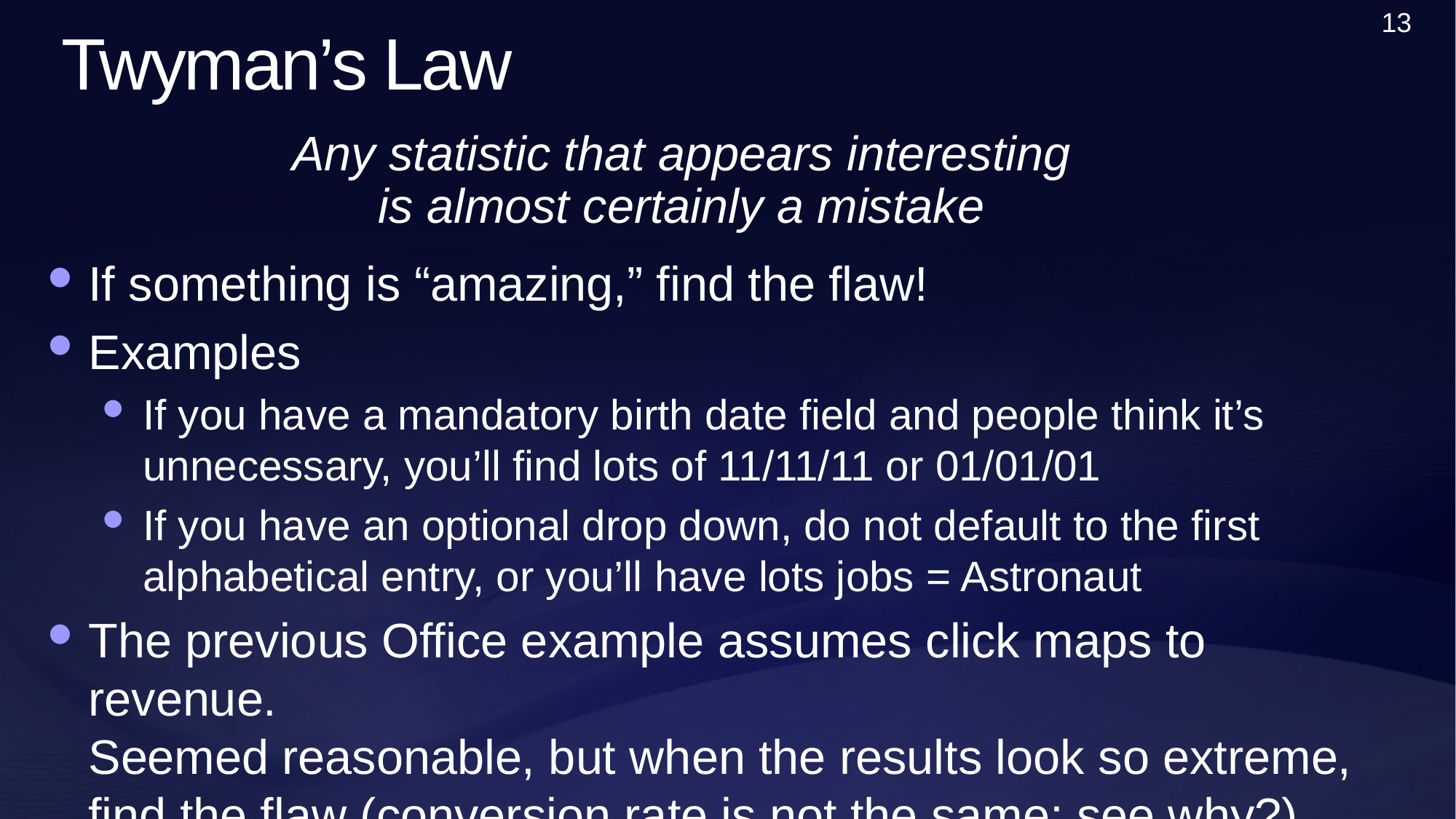

13
# Twyman’s Law
Any statistic that appears interesting
is almost certainly a mistake
If something is “amazing,” find the flaw!
Examples
If you have a mandatory birth date field and people think it’s unnecessary, you’ll find lots of 11/11/11 or 01/01/01
If you have an optional drop down, do not default to the first alphabetical entry, or you’ll have lots jobs = Astronaut
The previous Office example assumes click maps to revenue.
Seemed reasonable, but when the results look so extreme, find the flaw (conversion rate is not the same; see why?)